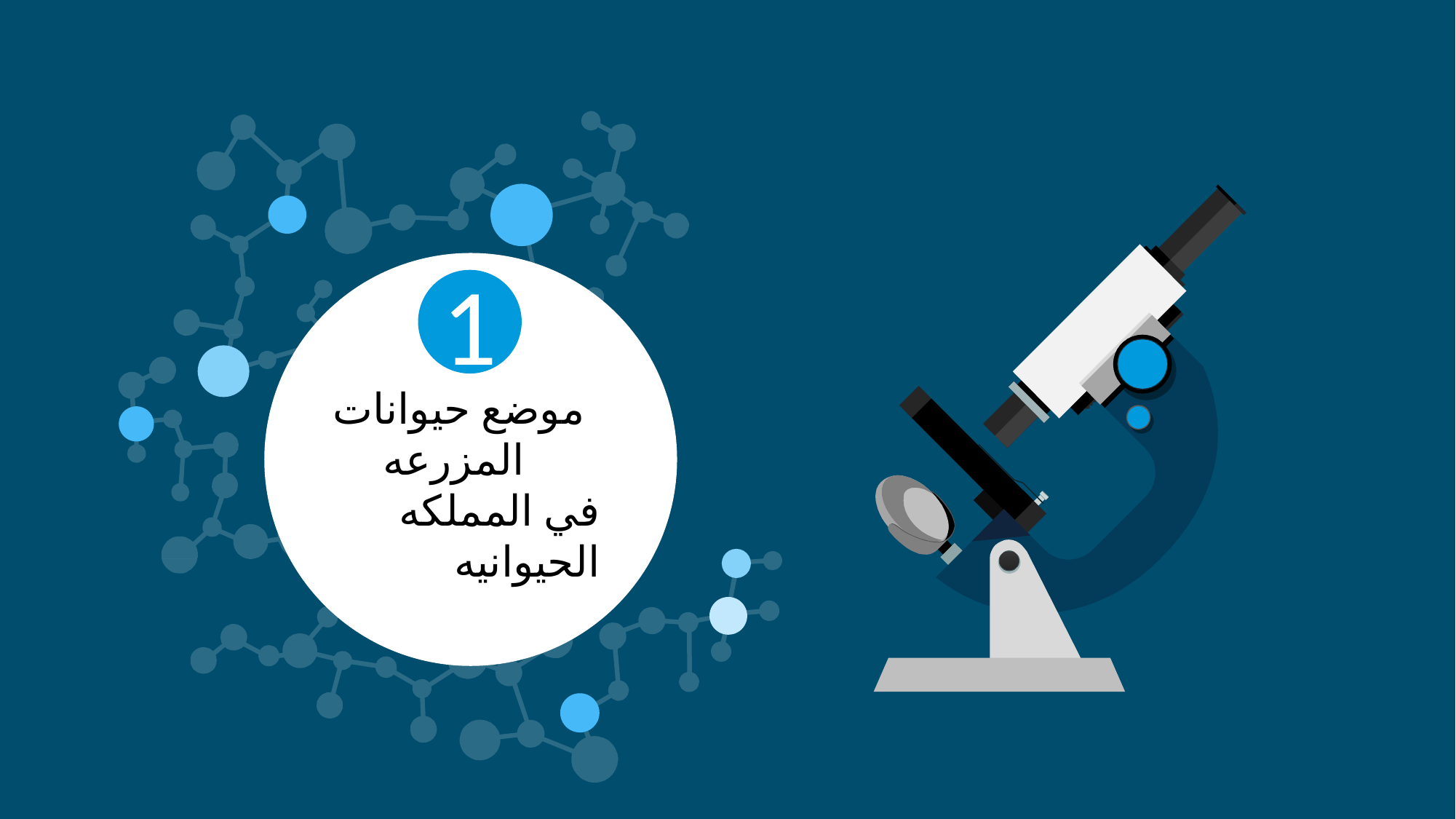

موضع حيوانات المزرعه
في المملكه الحيوانيه
1